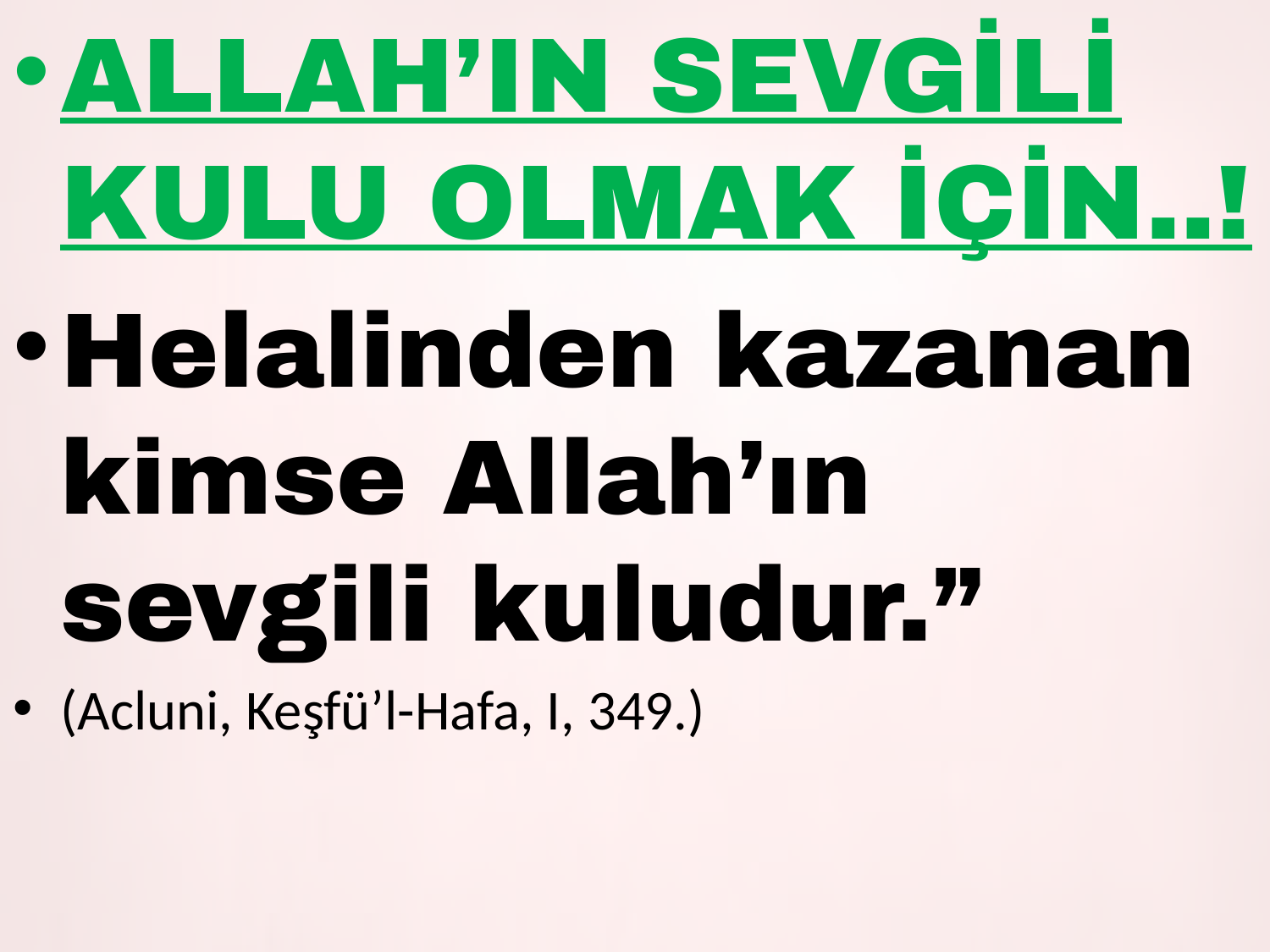

ALLAH’IN SEVGİLİ KULU OLMAK İÇİN..!
Helalinden kazanan kimse Allah’ın sevgili kuludur.”
(Acluni, Keşfü’l-Hafa, I, 349.)